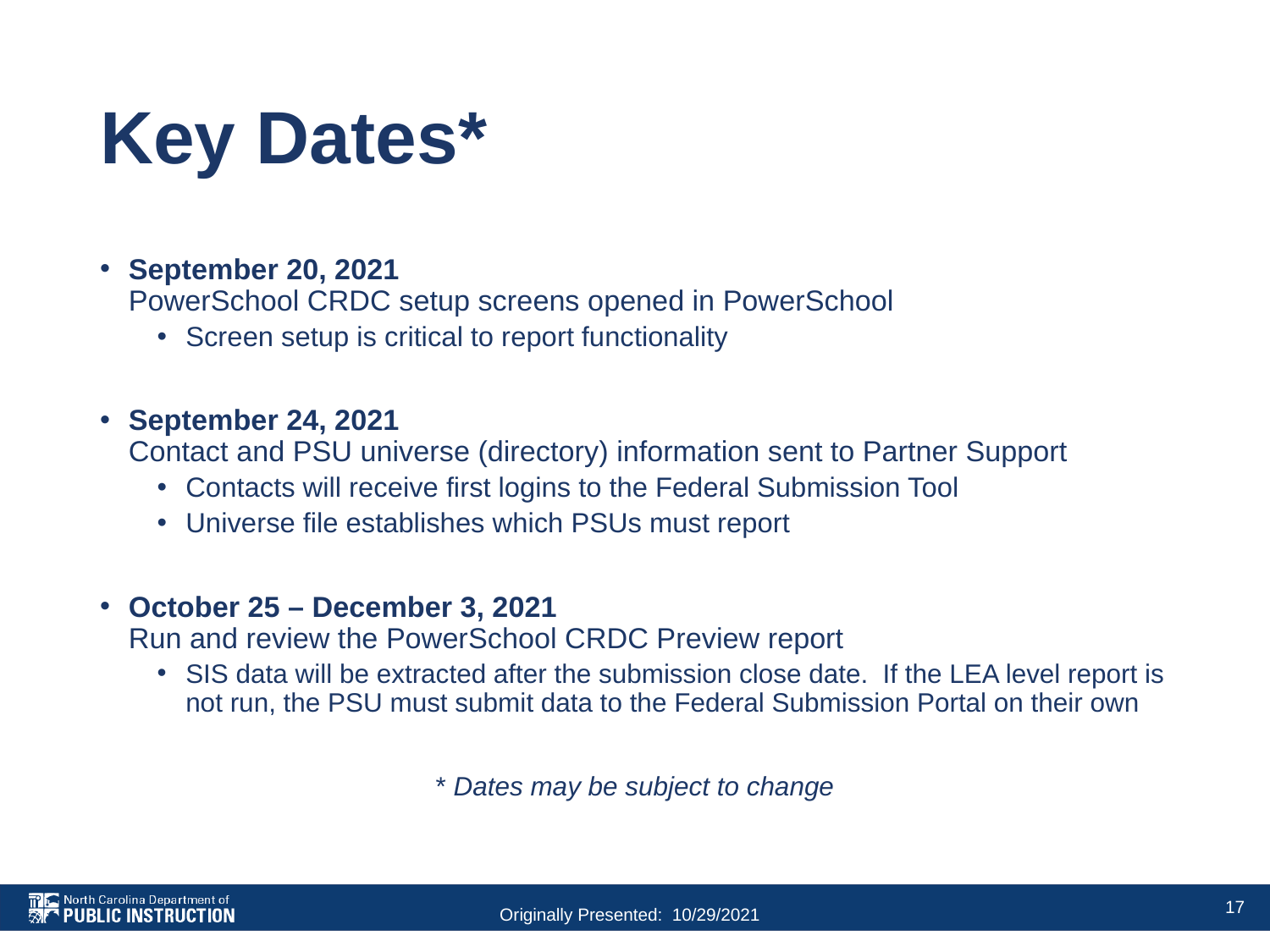

# Key Dates*
September 20, 2021
PowerSchool CRDC setup screens opened in PowerSchool
Screen setup is critical to report functionality

September 24, 2021
Contact and PSU universe (directory) information sent to Partner Support
Contacts will receive first logins to the Federal Submission Tool
Universe file establishes which PSUs must report

October 25 – December 3, 2021
Run and review the PowerSchool CRDC Preview report
SIS data will be extracted after the submission close date.  If the LEA level report is not run, the PSU must submit data to the Federal Submission Portal on their own

* Dates may be subject to change
17
Originally Presented:  10/29/2021